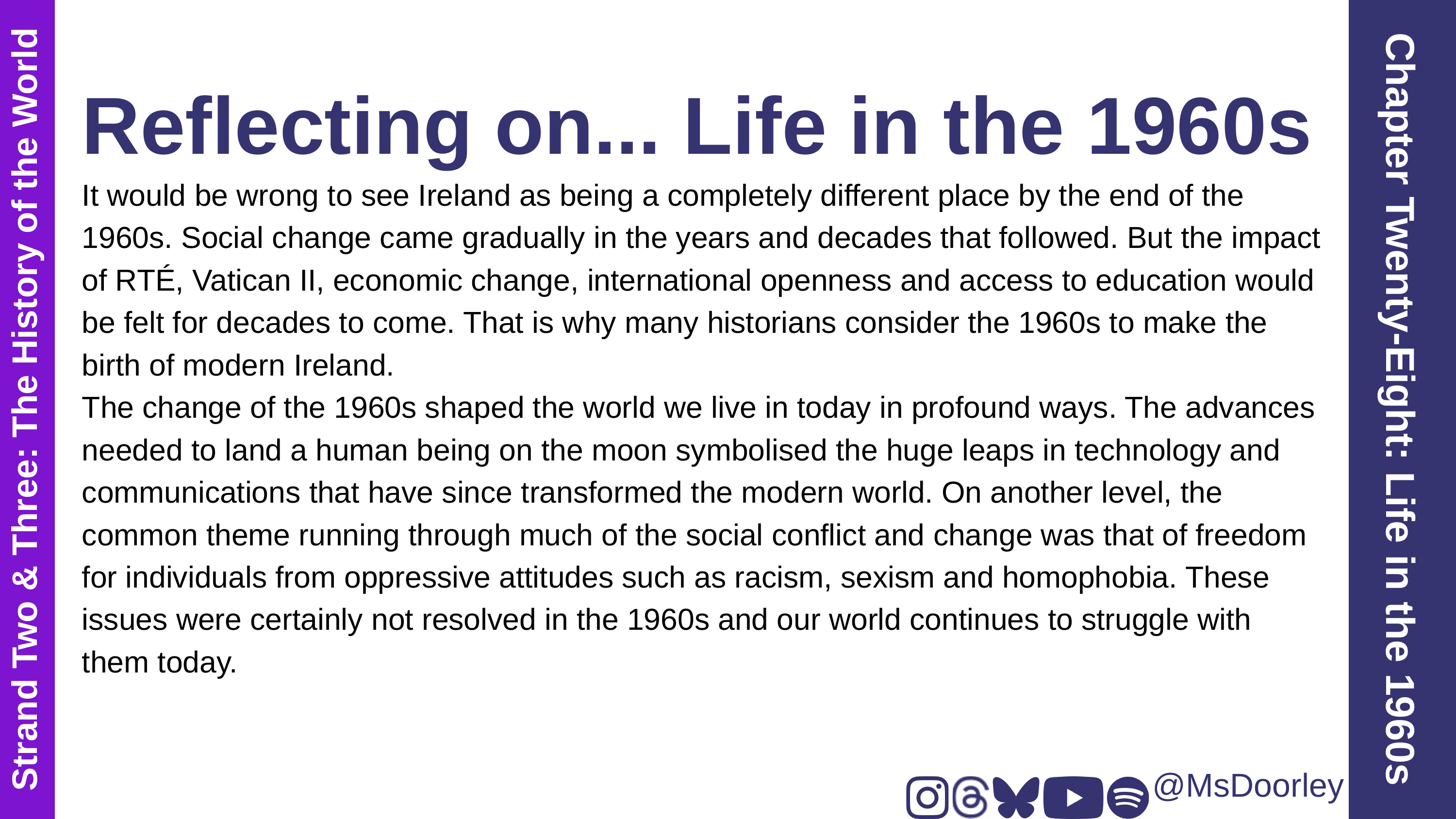

Reflecting on... Life in the 1960s
It would be wrong to see Ireland as being a completely different place by the end of the 1960s. Social change came gradually in the years and decades that followed. But the impact of RTÉ, Vatican II, economic change, international openness and access to education would be felt for decades to come. That is why many historians consider the 1960s to make the birth of modern Ireland.
The change of the 1960s shaped the world we live in today in profound ways. The advances needed to land a human being on the moon symbolised the huge leaps in technology and communications that have since transformed the modern world. On another level, the common theme running through much of the social conflict and change was that of freedom for individuals from oppressive attitudes such as racism, sexism and homophobia. These issues were certainly not resolved in the 1960s and our world continues to struggle with them today.
Chapter Twenty-Eight: Life in the 1960s
Strand Two & Three: The History of the World

@MsDoorley